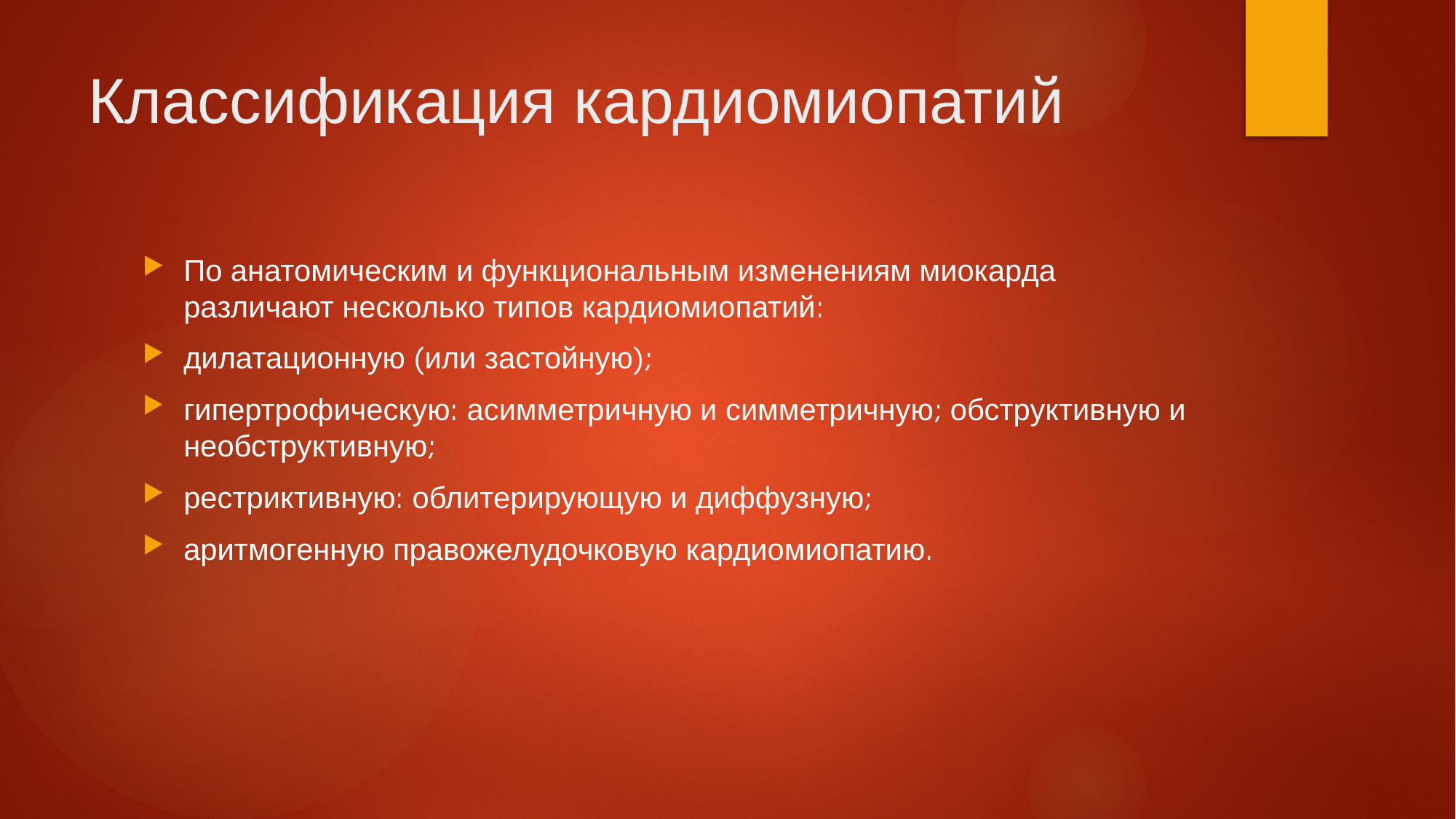

# Классификация кардиомиопатий
По анатомическим и функциональным изменениям миокарда различают несколько типов кардиомиопатий:
дилатационную (или застойную);
гипертрофическую: асимметричную и симметричную; обструктивную и необструктивную;
рестриктивную: облитерирующую и диффузную;
аритмогенную правожелудочковую кардиомиопатию.